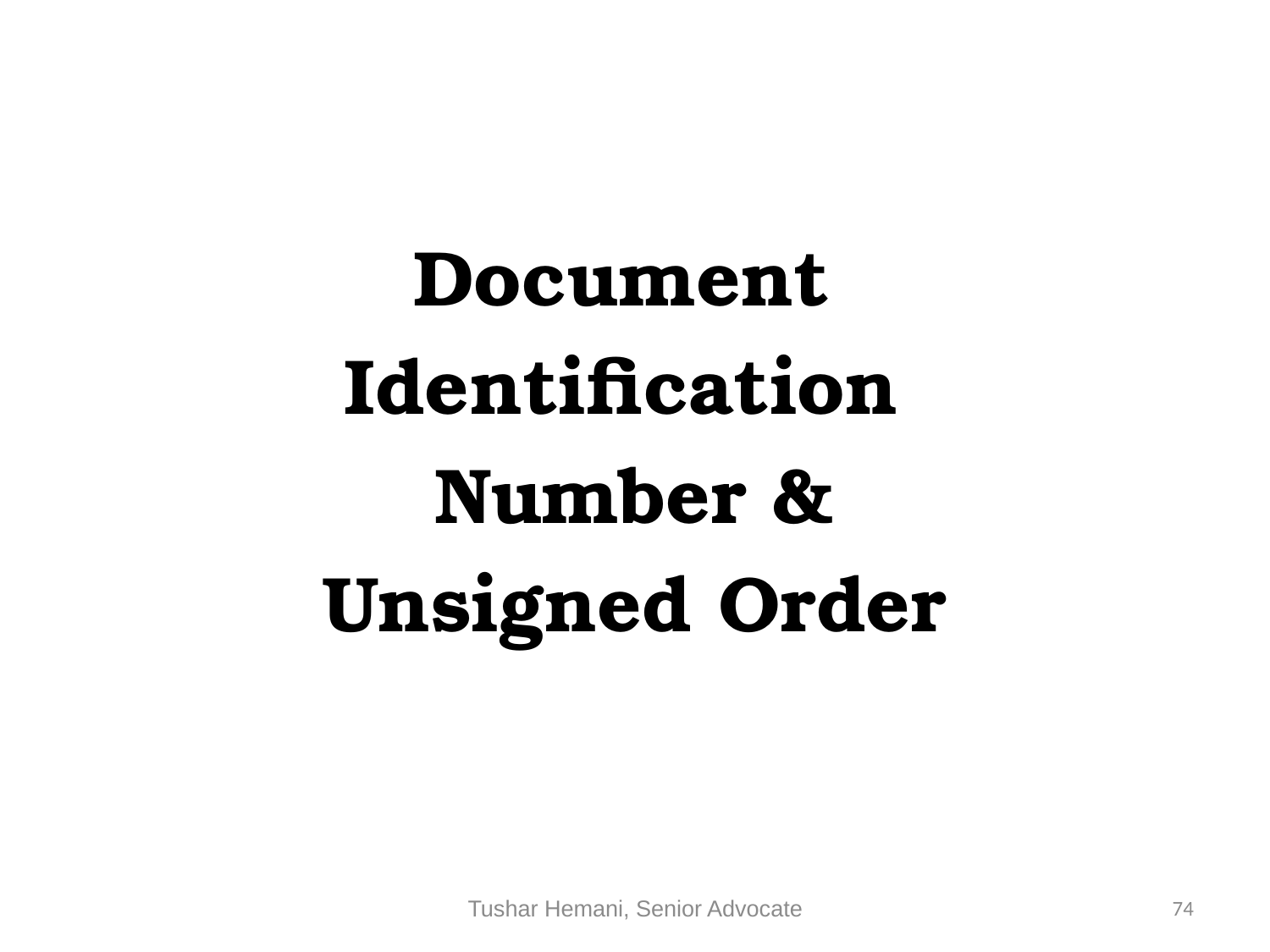

#
Document
Identification
Number &
Unsigned Order

Tushar Hemani, Senior Advocate
74